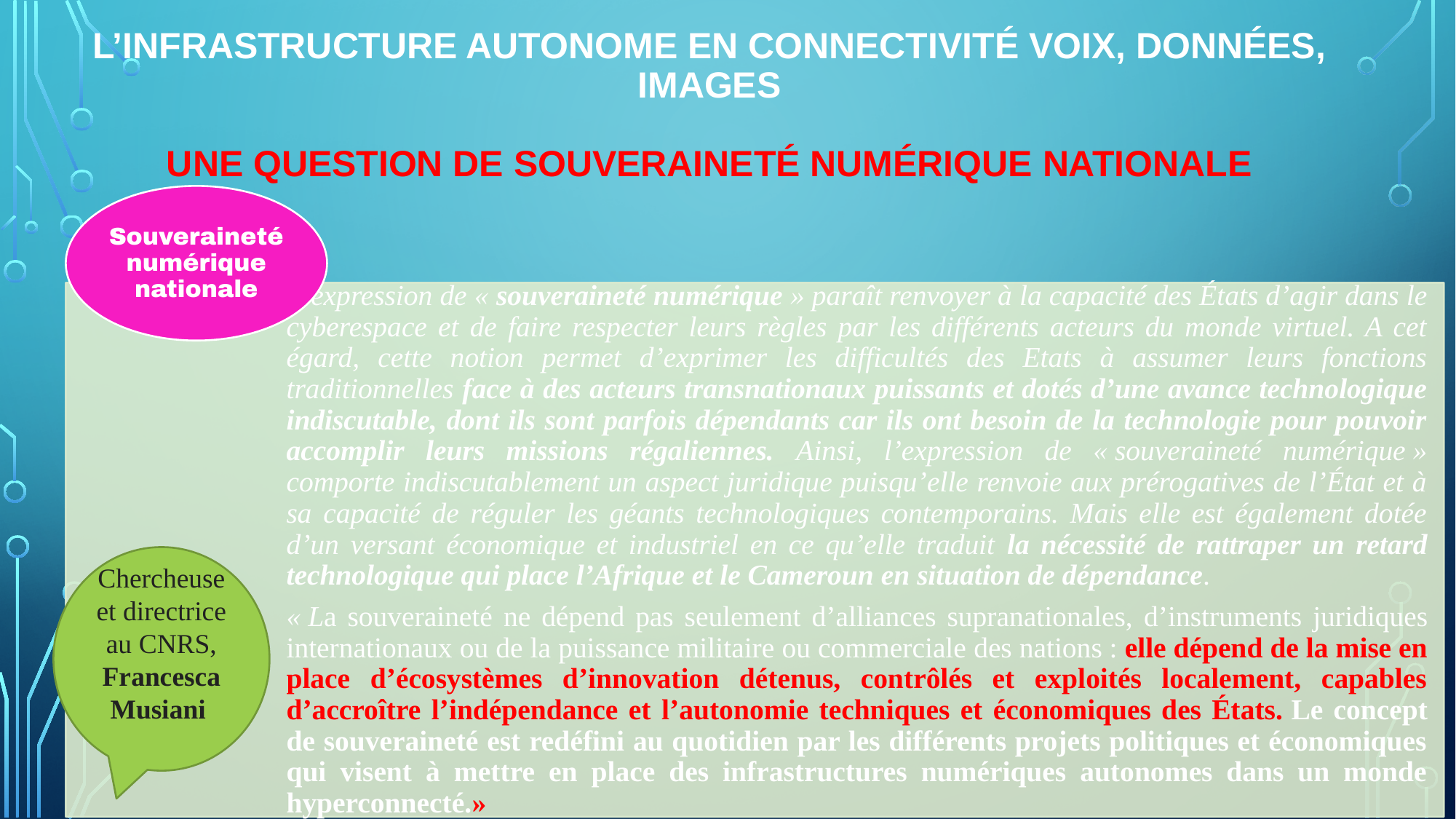

# L’infrastructure autonome en connectivité Voix, Données, Images Une question de souveraineté numérique nationale
L’expression de « souveraineté numérique » paraît renvoyer à la capacité des États d’agir dans le cyberespace et de faire respecter leurs règles par les différents acteurs du monde virtuel. A cet égard, cette notion permet d’exprimer les difficultés des Etats à assumer leurs fonctions traditionnelles face à des acteurs transnationaux puissants et dotés d’une avance technologique indiscutable, dont ils sont parfois dépendants car ils ont besoin de la technologie pour pouvoir accomplir leurs missions régaliennes. Ainsi, l’expression de « souveraineté numérique » comporte indiscutablement un aspect juridique puisqu’elle renvoie aux prérogatives de l’État et à sa capacité de réguler les géants technologiques contemporains. Mais elle est également dotée d’un versant économique et industriel en ce qu’elle traduit la nécessité de rattraper un retard technologique qui place l’Afrique et le Cameroun en situation de dépendance.
« La souveraineté ne dépend pas seulement d’alliances supranationales, d’instruments juridiques internationaux ou de la puissance militaire ou commerciale des nations : elle dépend de la mise en place d’écosystèmes d’innovation détenus, contrôlés et exploités localement, capables d’accroître l’indépendance et l’autonomie techniques et économiques des États. Le concept de souveraineté est redéfini au quotidien par les différents projets politiques et économiques qui visent à mettre en place des infrastructures numériques autonomes dans un monde hyperconnecté.»
Souveraineté numérique nationale
Chercheuse et directrice au CNRS, Francesca Musiani